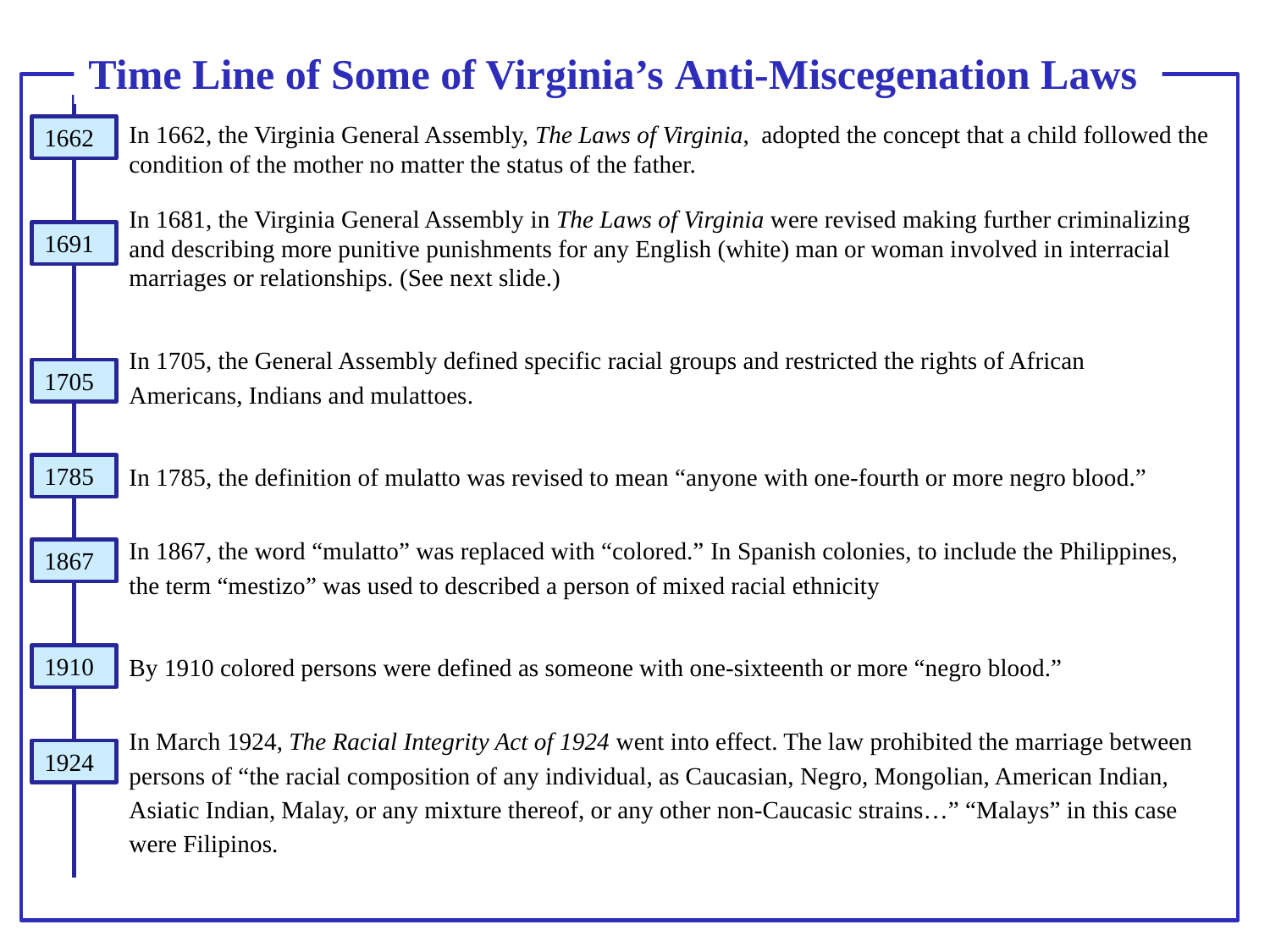

Time Line of Some of Virginia’s Anti-Miscegenation Laws

In 1662, the Virginia General Assembly, The Laws of Virginia,  adopted the concept that a child followed the condition of the mother no matter the status of the father.
1662
In 1681, the Virginia General Assembly in The Laws of Virginia were revised making further criminalizing and describing more punitive punishments for any English (white) man or woman involved in interracial marriages or relationships. (See next slide.)
1691
In 1705, the General Assembly defined specific racial groups and restricted the rights of African Americans, Indians and mulattoes.
1705
In 1785, the definition of mulatto was revised to mean “anyone with one-fourth or more negro blood.”
1785
In 1867, the word “mulatto” was replaced with “colored.” In Spanish colonies, to include the Philippines, the term “mestizo” was used to described a person of mixed racial ethnicity
1867
# By 1910 colored persons were defined as someone with one-sixteenth or more “negro blood.”
1910
In March 1924, The Racial Integrity Act of 1924 went into effect. The law prohibited the marriage between persons of “the racial composition of any individual, as Caucasian, Negro, Mongolian, American Indian, Asiatic Indian, Malay, or any mixture thereof, or any other non-Caucasic strains…” “Malays” in this case were Filipinos.
1924